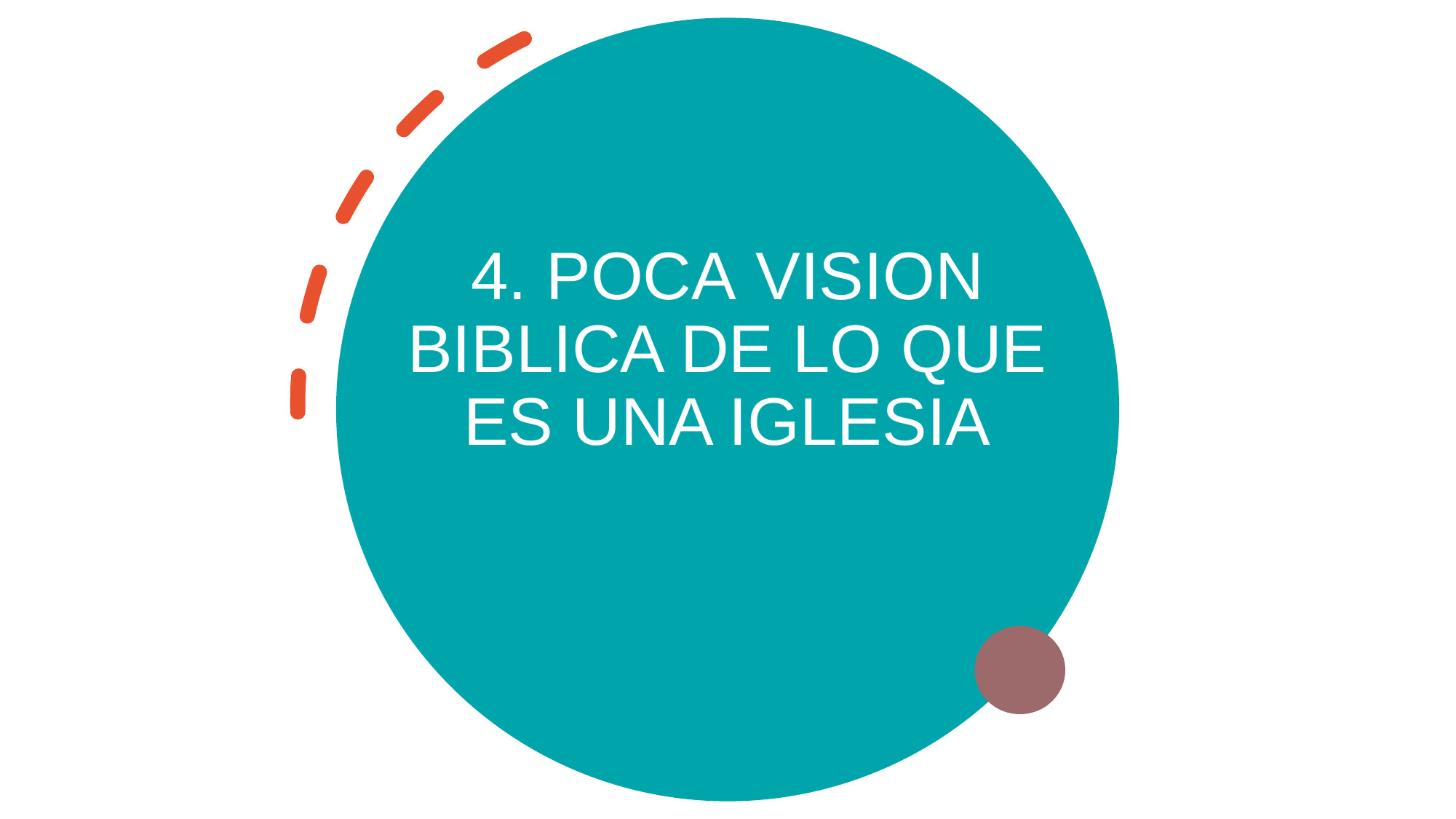

# 4. POCA VISION BIBLICA DE LO QUE ES UNA IGLESIA